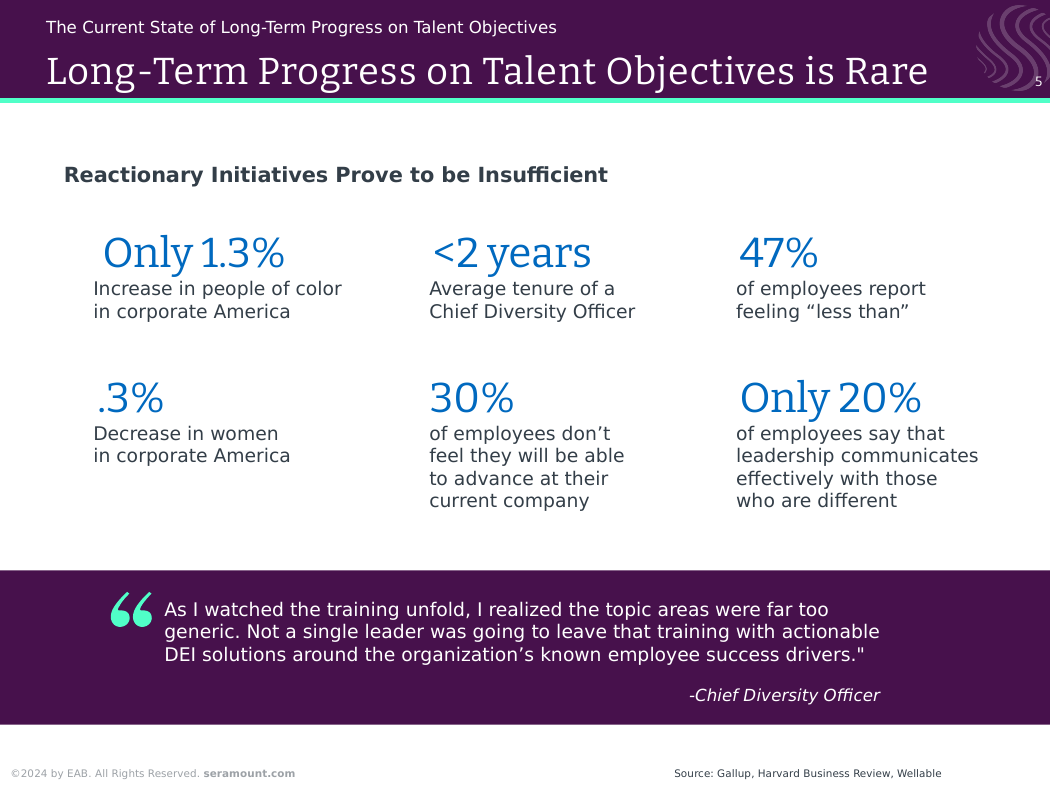

The Current State of Long-Term Progress on Talent Objectives
# Long-Term Progress on Talent Objectives is Rare
Reactionary Initiatives Prove to be Insufficient

Only 1.3%
<2 years
47%
Increase in people of color in corporate America
Average tenure of a Chief Diversity Officer
of employees report feeling “less than”
.3%
30%
Only 20%
Decrease in women in corporate America
of employees don’t feel they will be able to advance at their current company
of employees say that leadership communicates effectively with those who are different

As I watched the training unfold, I realized the topic areas were far too generic. Not a single leader was going to leave that training with actionable DEI solutions around the organization’s known employee success drivers."

-Chief Diversity Officer
Source: Gallup, Harvard Business Review, Wellable